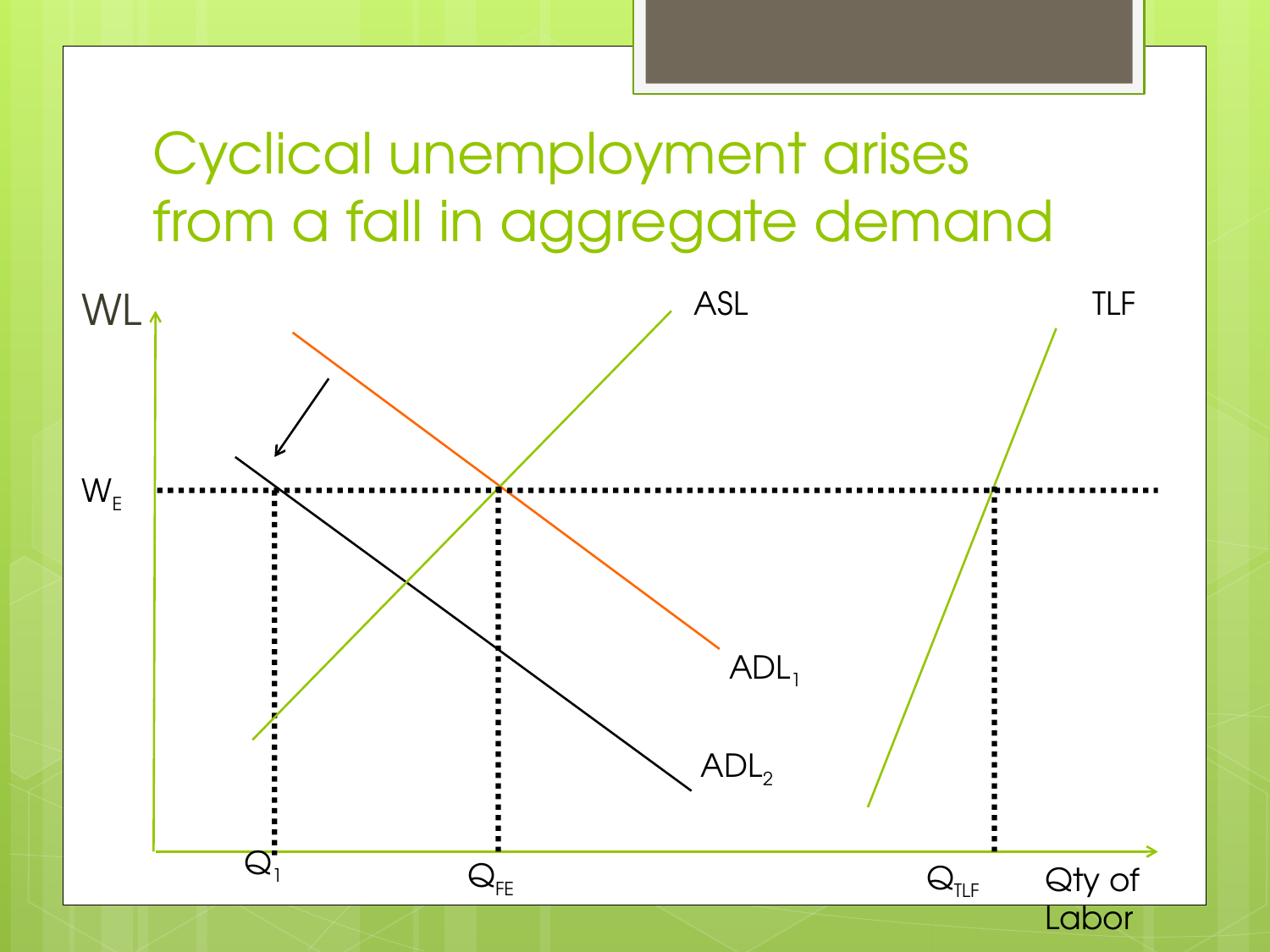

# Cyclical unemployment arises from a fall in aggregate demand
WL
ASL
TLF
WE

ADL1
ADL2
Q1
QFE
QTLF
Qty of Labor